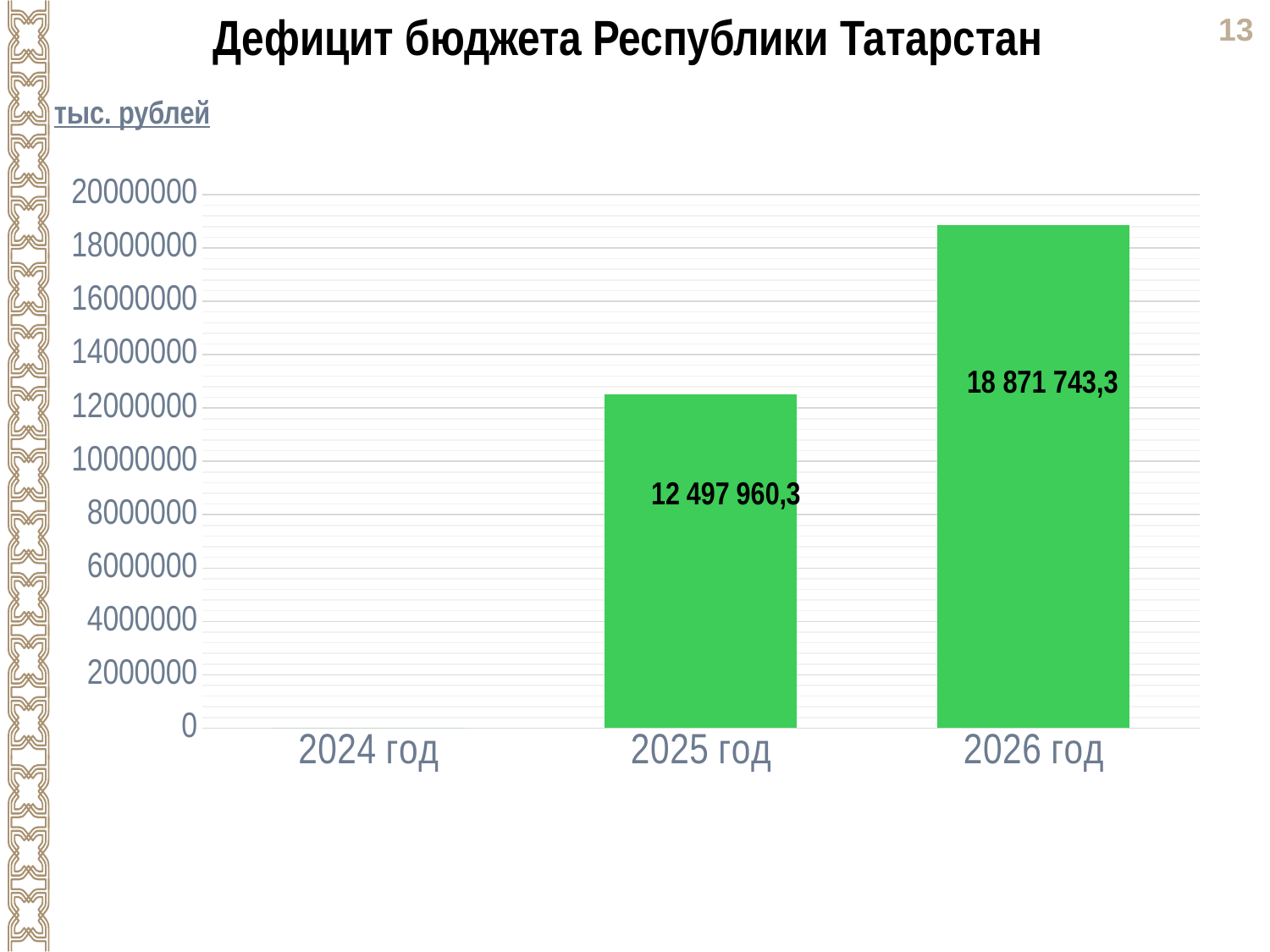

Дефицит бюджета Республики Татарстан
тыс. рублей

### Chart

| Category | Столбец1 |
|---|---|
| 2024 год | 0.0 |
| 2025 год | 12497960.3 |
| 2026 год | 18871743.3 |
18 871 743,3